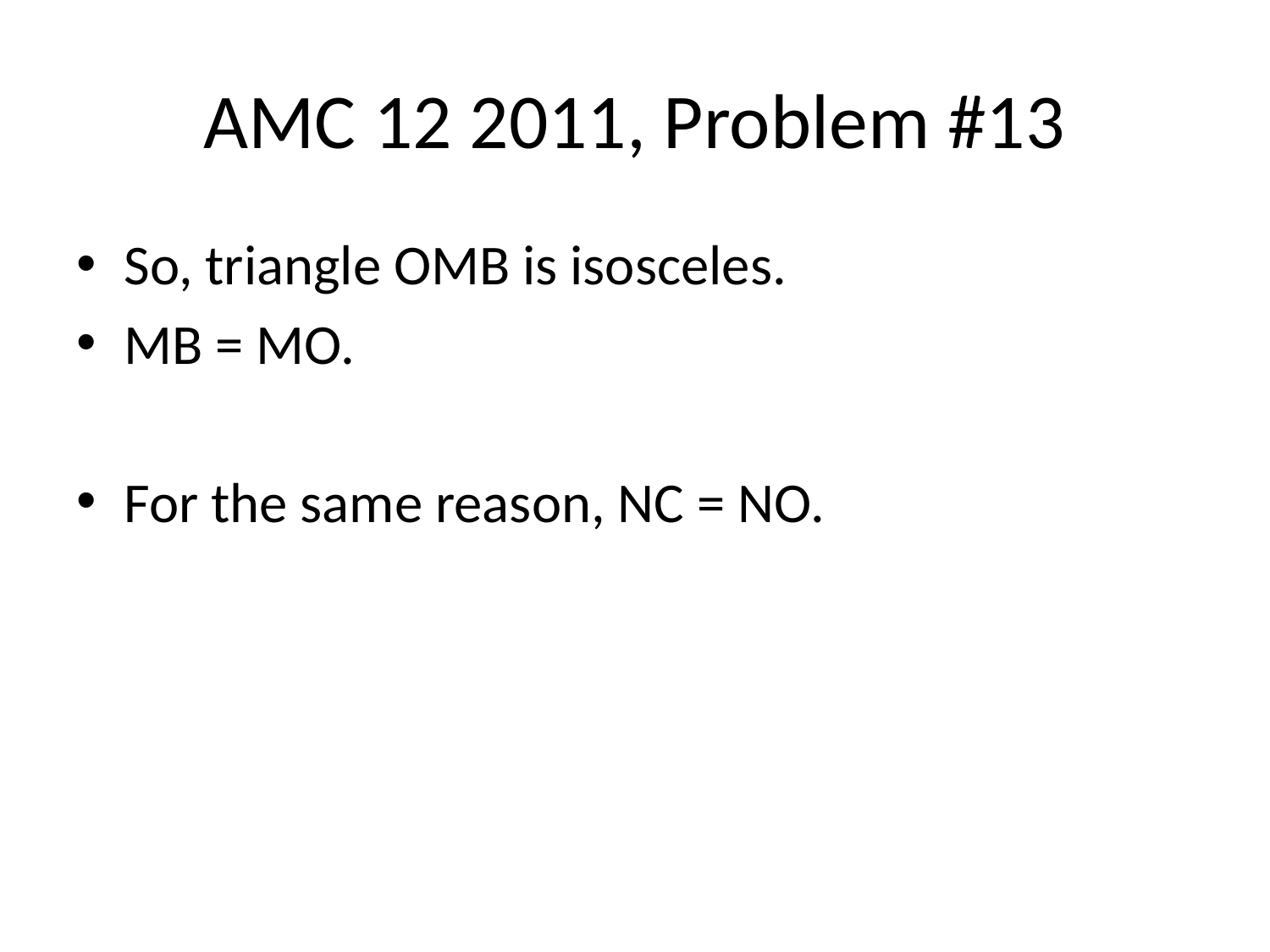

# AMC 12 2011, Problem #13
So, triangle OMB is isosceles.
MB = MO.

For the same reason, NC = NO.